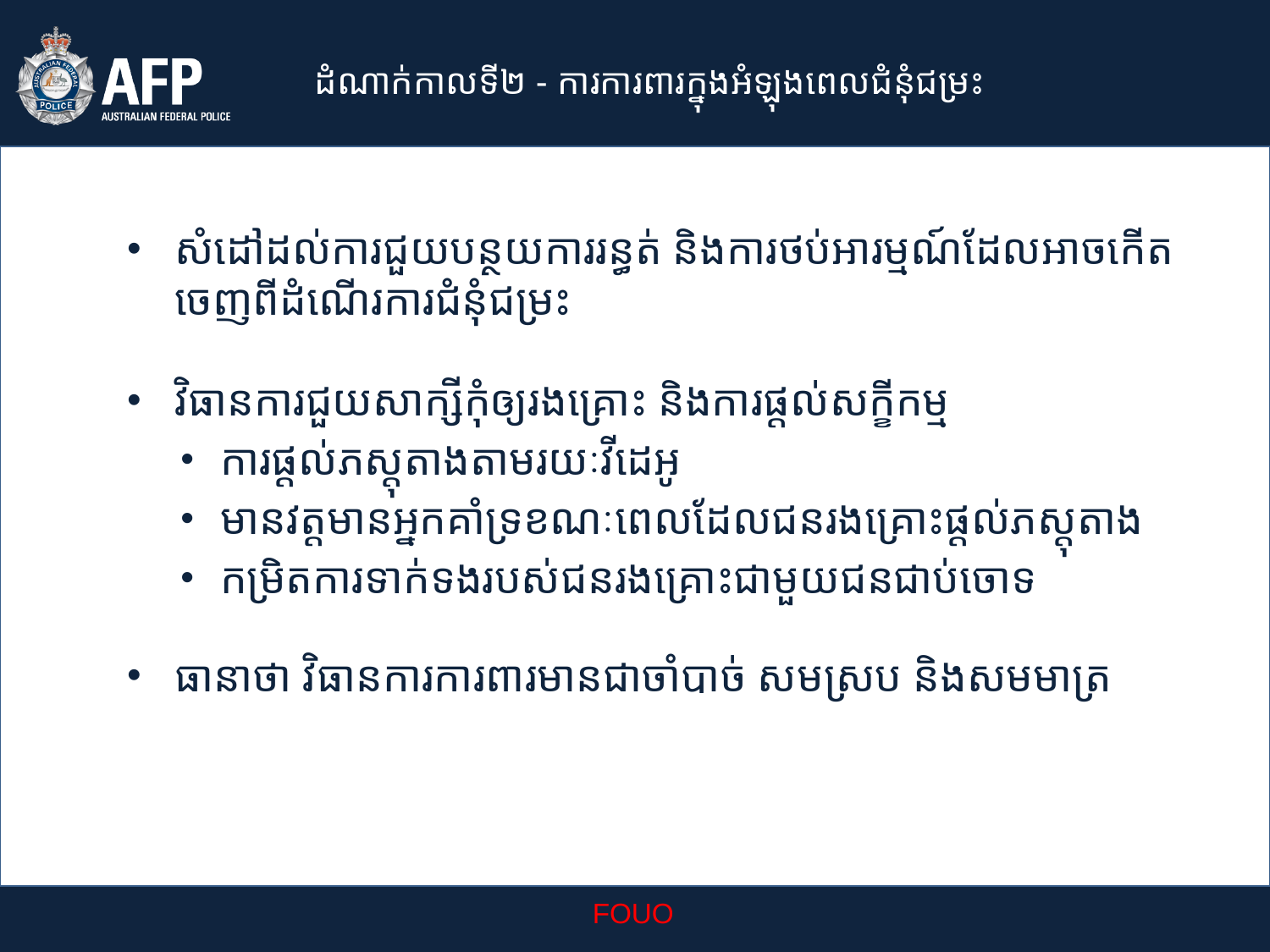

ដំណាក់កាលទី២ - ការការពារក្នុងអំឡុងពេលជំនុំជម្រះ
សំដៅដល់ការជួយបន្ថយការរន្ធត់ និងការថប់អារម្មណ៍ដែលអាចកើតចេញពីដំណើរការជំនុំជម្រះ

វិធានការជួយសាក្សីកុំឲ្យរងគ្រោះ និងការផ្តល់សក្ខីកម្ម
ការផ្តល់ភស្តុតាងតាមរយៈវីដេអូ
មានវត្តមានអ្នកគាំទ្រខណៈពេលដែលជនរងគ្រោះផ្តល់ភស្តុតាង
កម្រិតការទាក់ទងរបស់ជនរងគ្រោះជាមួយជនជាប់ចោទ

ធានាថា វិធានការការពារមានជាចាំបាច់ សមស្រប និងសមមាត្រ